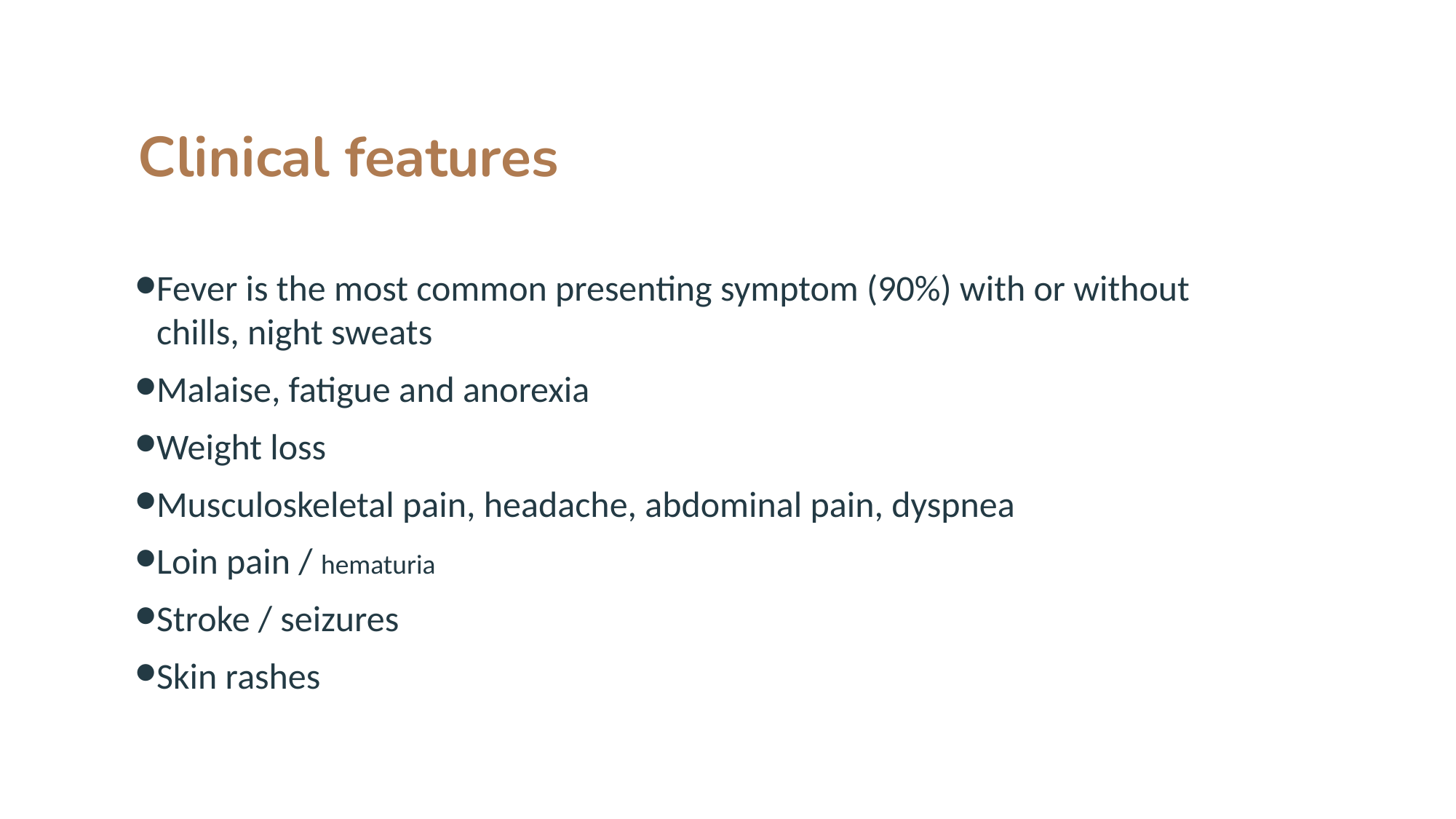

# Clinical features
Fever is the most common presenting symptom (90%) with or without chills, night sweats
Malaise, fatigue and anorexia
Weight loss
Musculoskeletal pain, headache, abdominal pain, dyspnea
Loin pain / hematuria
Stroke / seizures
Skin rashes